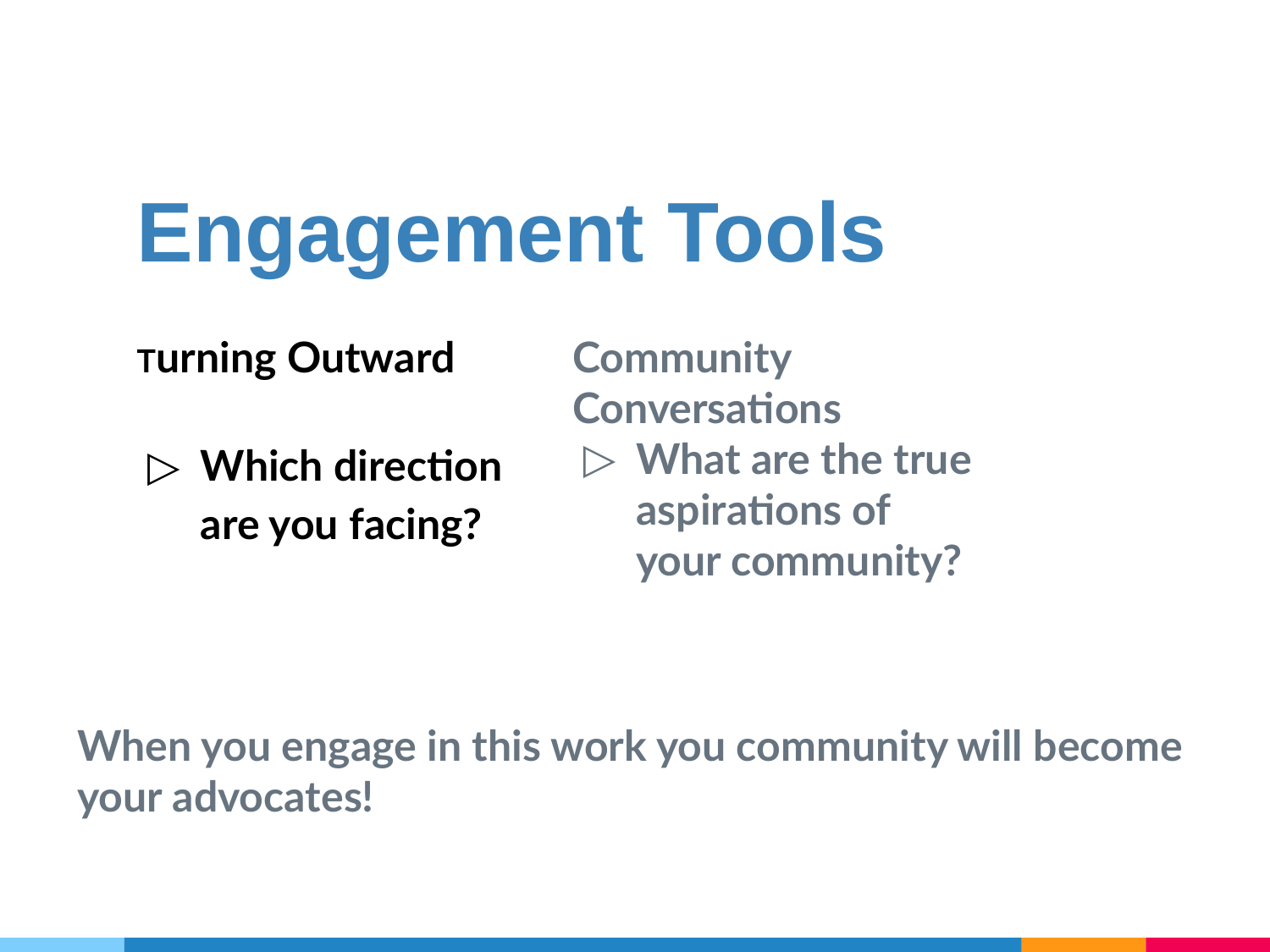

# Engagement Tools
Turning Outward

Which direction are you facing?

Community Conversations
What are the true aspirations of your community?
When you engage in this work you community will become your advocates!